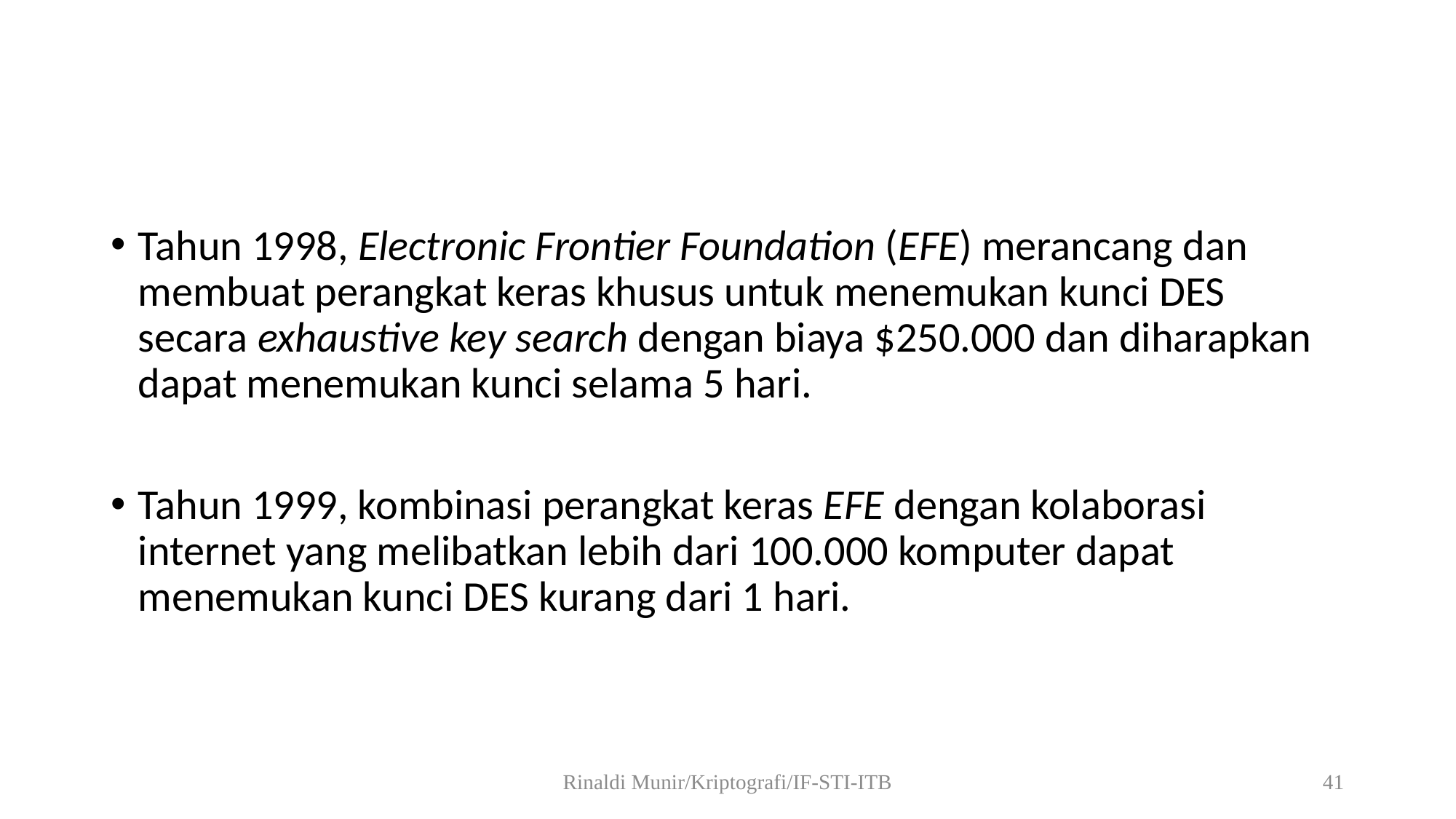

Tahun 1998, Electronic Frontier Foundation (EFE) merancang dan membuat perangkat keras khusus untuk menemukan kunci DES secara exhaustive key search dengan biaya $250.000 dan diharapkan dapat menemukan kunci selama 5 hari.

Tahun 1999, kombinasi perangkat keras EFE dengan kolaborasi internet yang melibatkan lebih dari 100.000 komputer dapat menemukan kunci DES kurang dari 1 hari.
Rinaldi Munir/Kriptografi/IF-STI-ITB
41